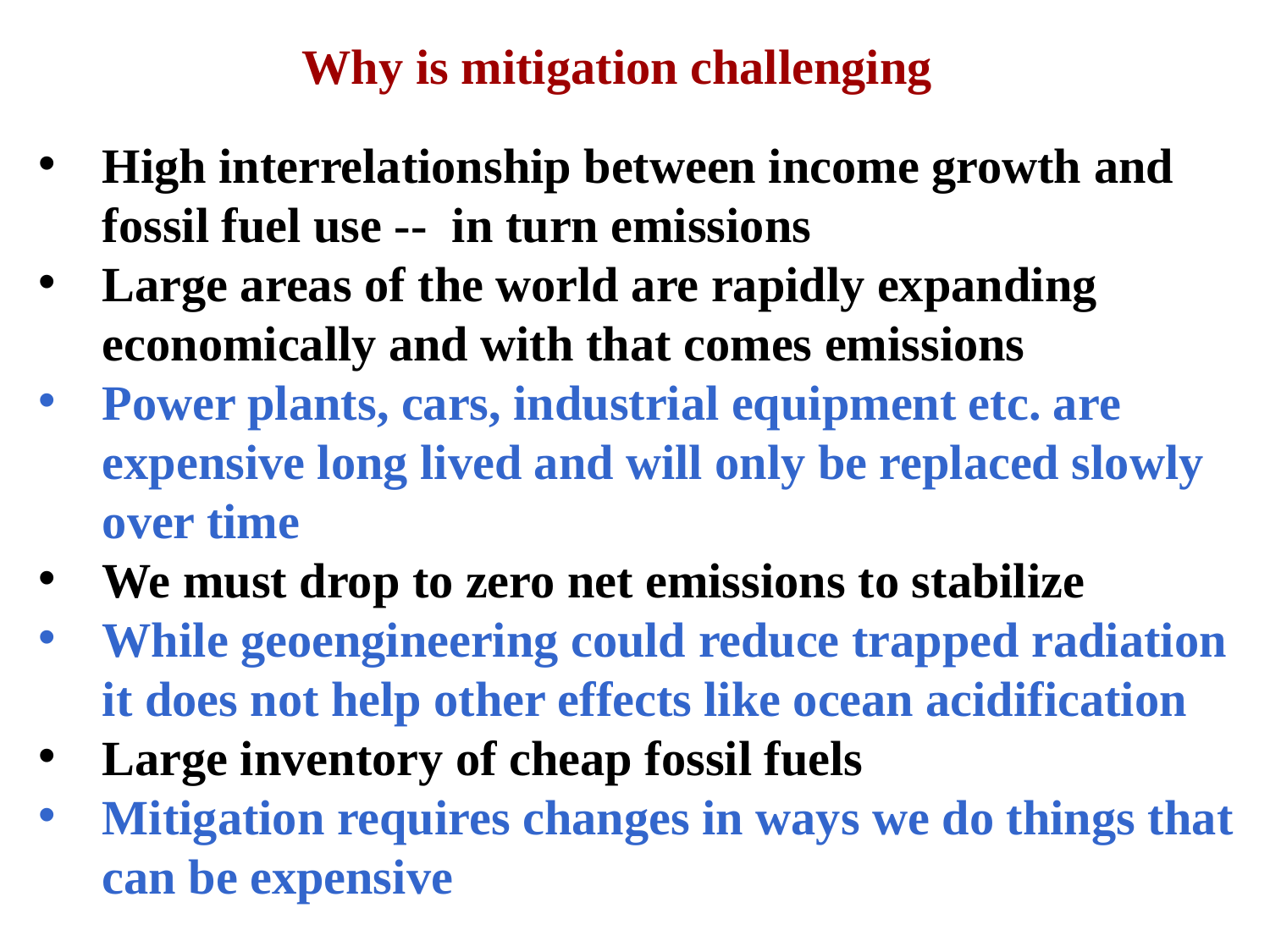

Why is mitigation challenging
High interrelationship between income growth and fossil fuel use --  in turn emissions
Large areas of the world are rapidly expanding economically and with that comes emissions
Power plants, cars, industrial equipment etc. are expensive long lived and will only be replaced slowly over time
We must drop to zero net emissions to stabilize
While geoengineering could reduce trapped radiation it does not help other effects like ocean acidification
Large inventory of cheap fossil fuels
Mitigation requires changes in ways we do things that can be expensive